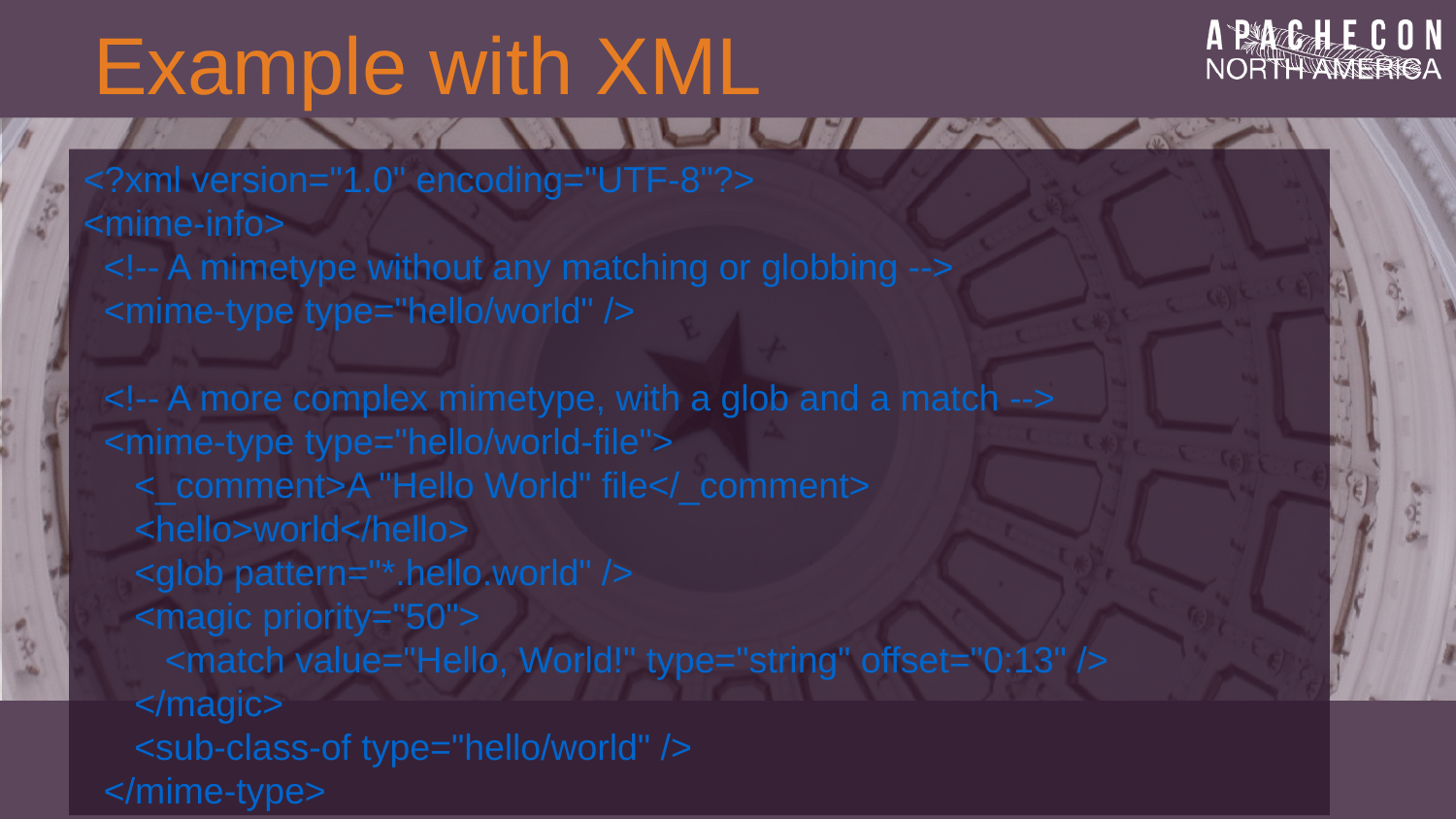

Example with XML
<?xml version="1.0" encoding="UTF-8"?>
<mime-info>
  <!-- A mimetype without any matching or globbing -->
  <mime-type type="hello/world" />

  <!-- A more complex mimetype, with a glob and a match -->
  <mime-type type="hello/world-file">
     <_comment>A "Hello World" file</_comment>
     <hello>world</hello>
     <glob pattern="*.hello.world" />
     <magic priority="50">
        <match value="Hello, World!" type="string" offset="0:13" />
     </magic>
     <sub-class-of type="hello/world" />
  </mime-type>
</mime-info>